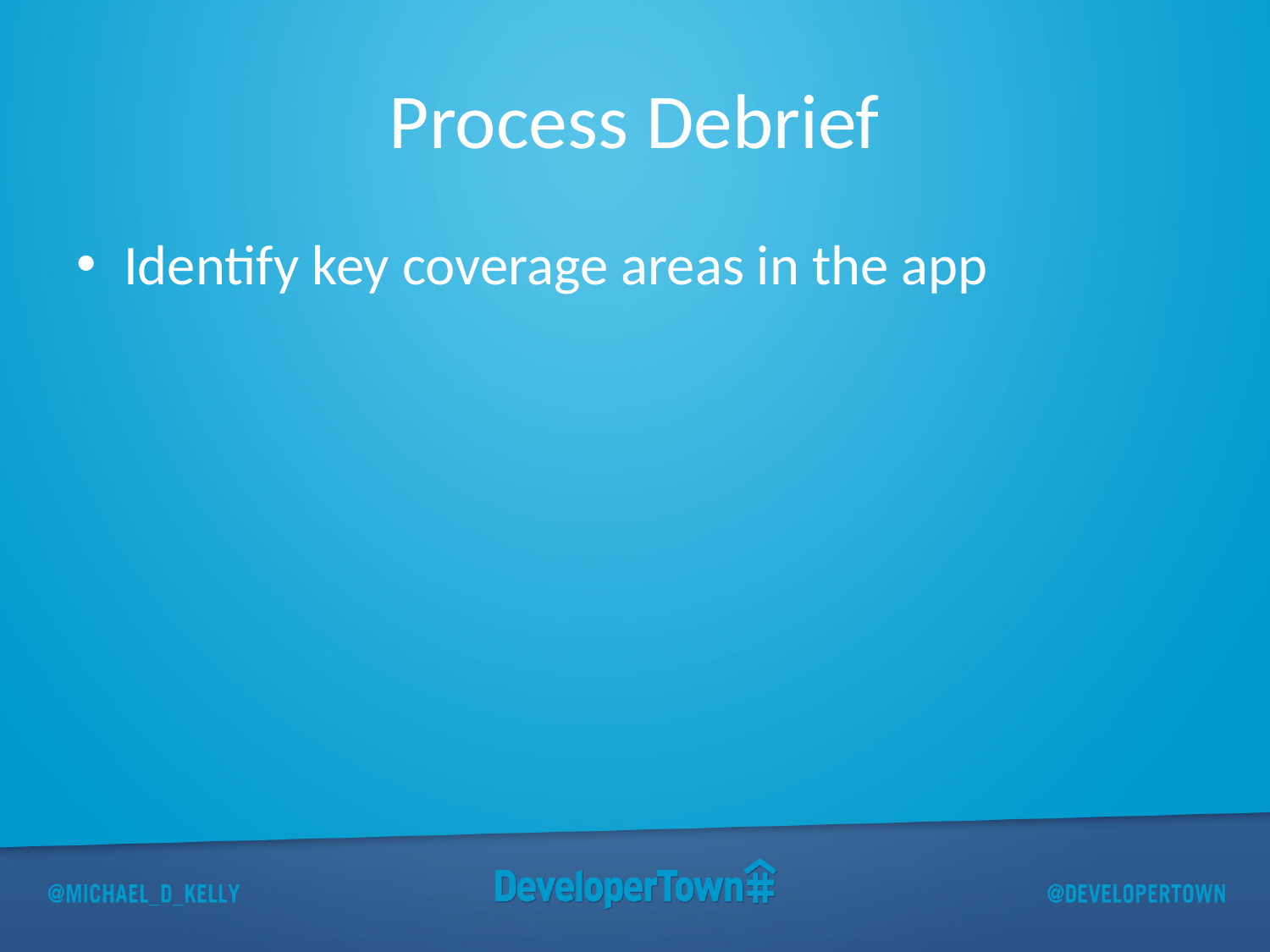

# Process Debrief
Identify key coverage areas in the app